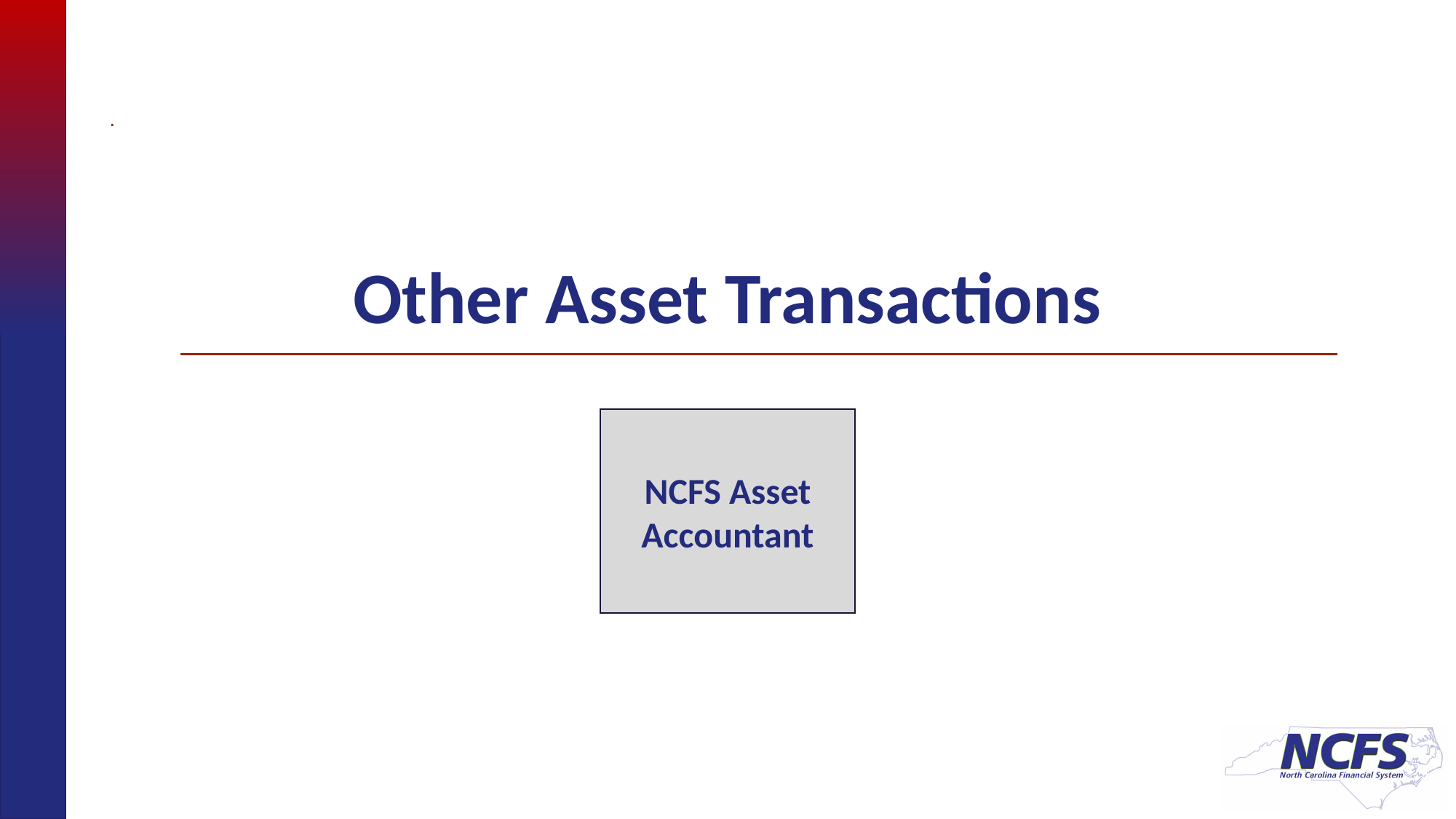

# Other Asset Transactions
NCFS Asset Accountant